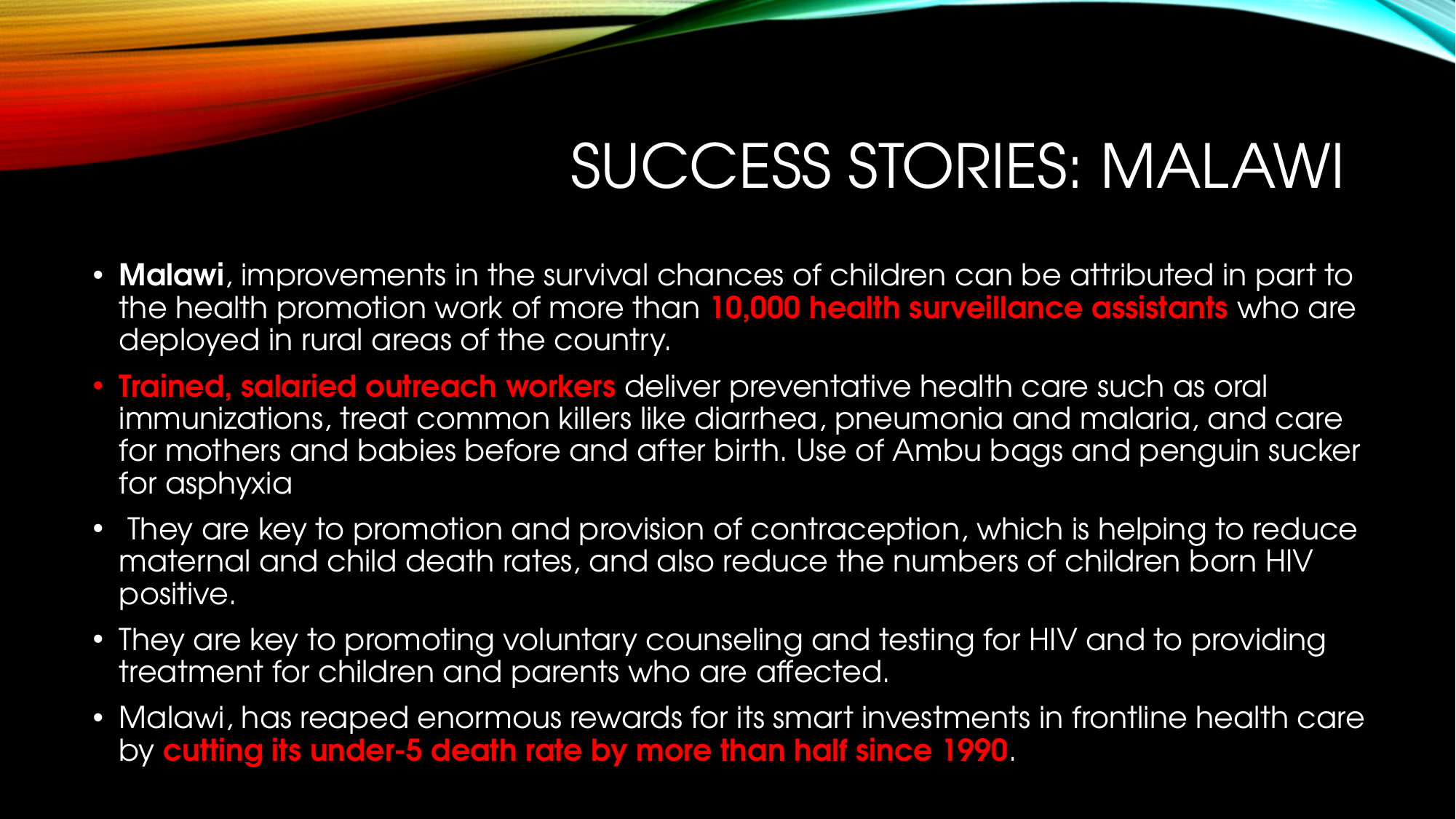

# Success stories: Malawi
Malawi, improvements in the survival chances of children can be attributed in part to the health promotion work of more than 10,000 health surveillance assistants who are deployed in rural areas of the country.
Trained, salaried outreach workers deliver preventative health care such as oral immunizations, treat common killers like diarrhea, pneumonia and malaria, and care for mothers and babies before and after birth. Use of Ambu bags and penguin sucker for asphyxia
 They are key to promotion and provision of contraception, which is helping to reduce maternal and child death rates, and also reduce the numbers of children born HIV positive.
They are key to promoting voluntary counseling and testing for HIV and to providing treatment for children and parents who are affected.
Malawi, has reaped enormous rewards for its smart investments in frontline health care by cutting its under-5 death rate by more than half since 1990.